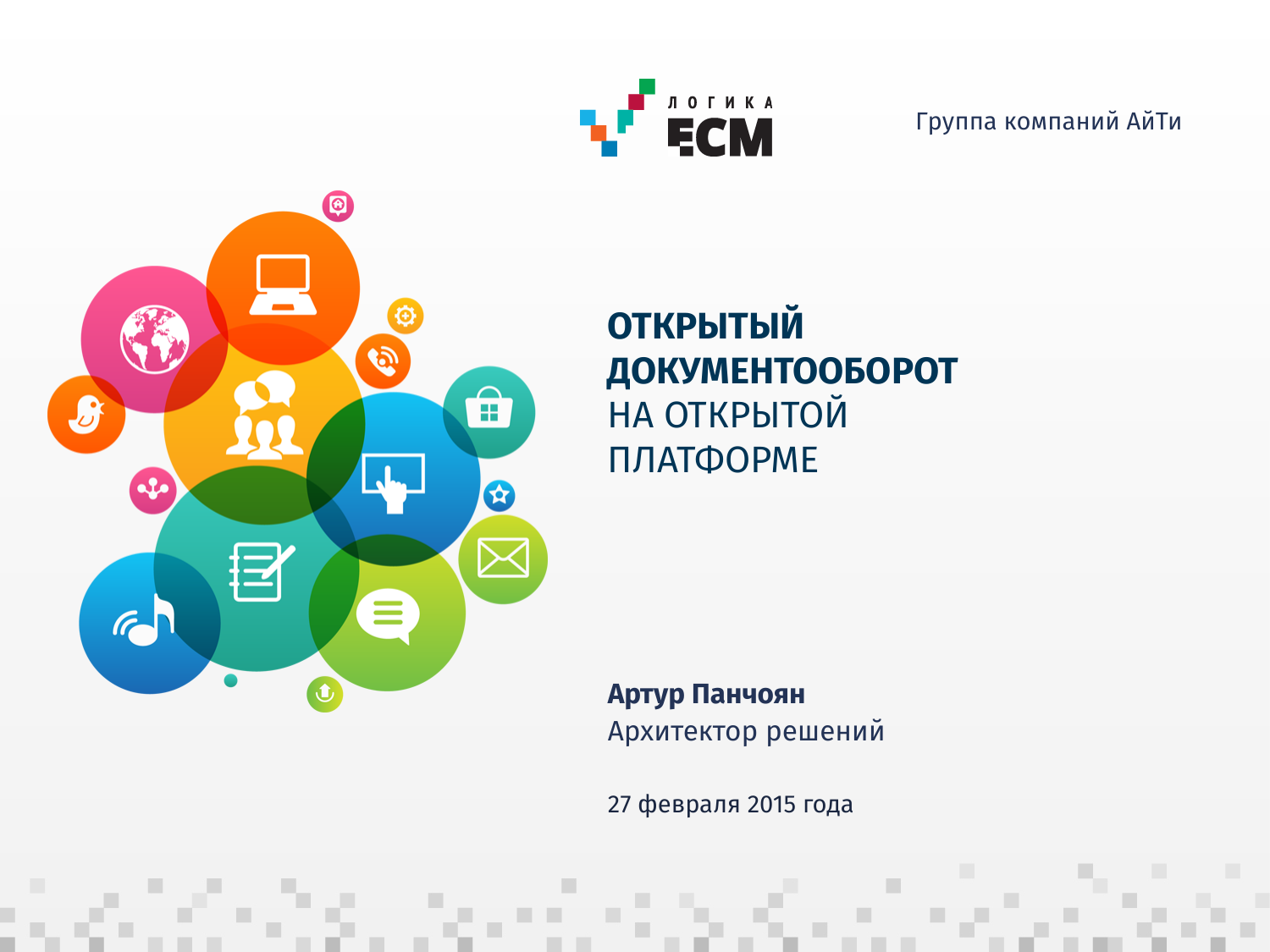

# ОТКРЫТЫЙ ДОКУМЕНТООБОРОТ НА ОТКРЫТОЙ ПЛАТФОРМЕ
Артур Панчоян
Архитектор решений

27 февраля 2015 года